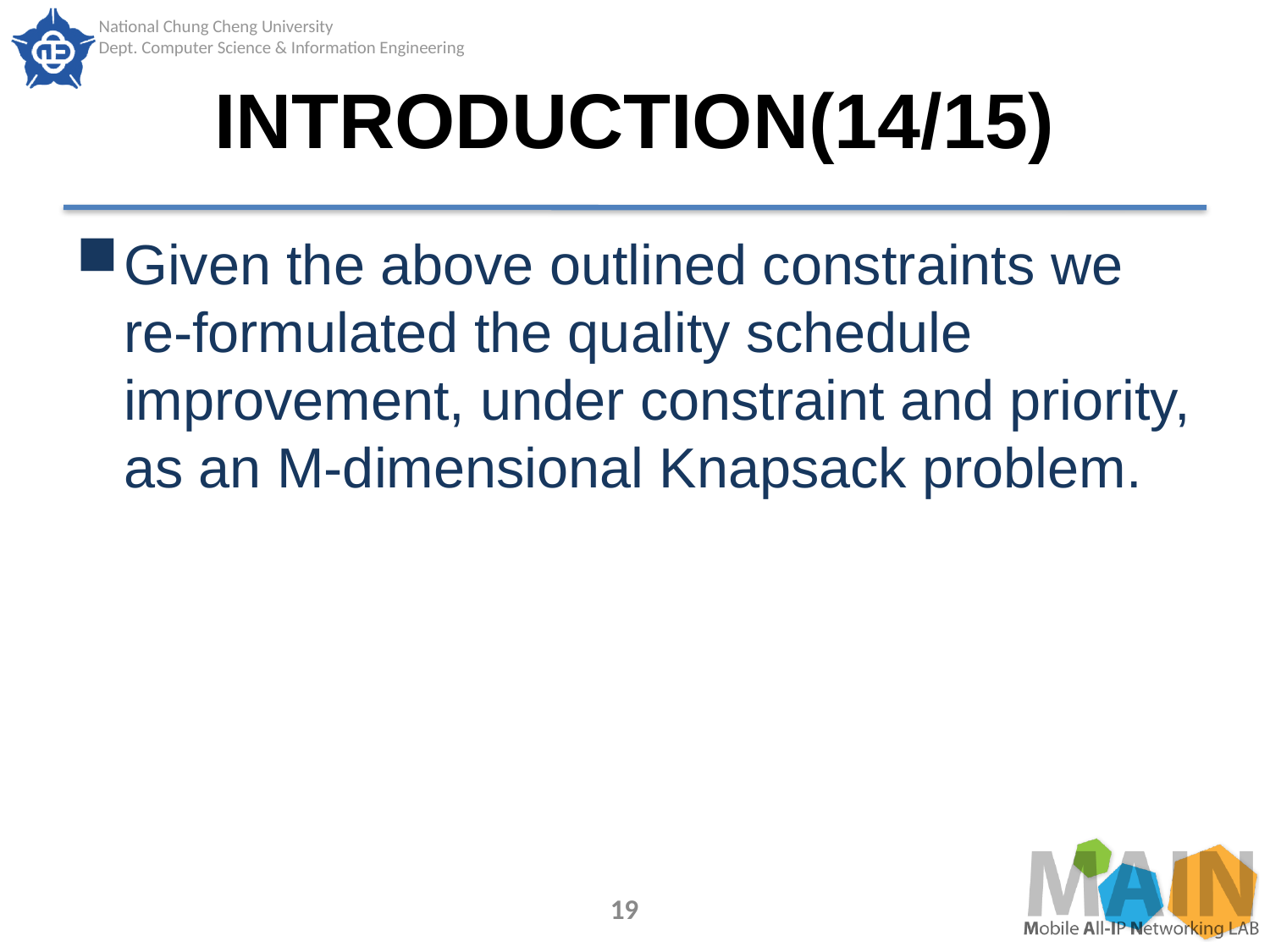

# INTRODUCTION(14/15)
Given the above outlined constraints we re-formulated the quality schedule improvement, under constraint and priority, as an M-dimensional Knapsack problem.

19